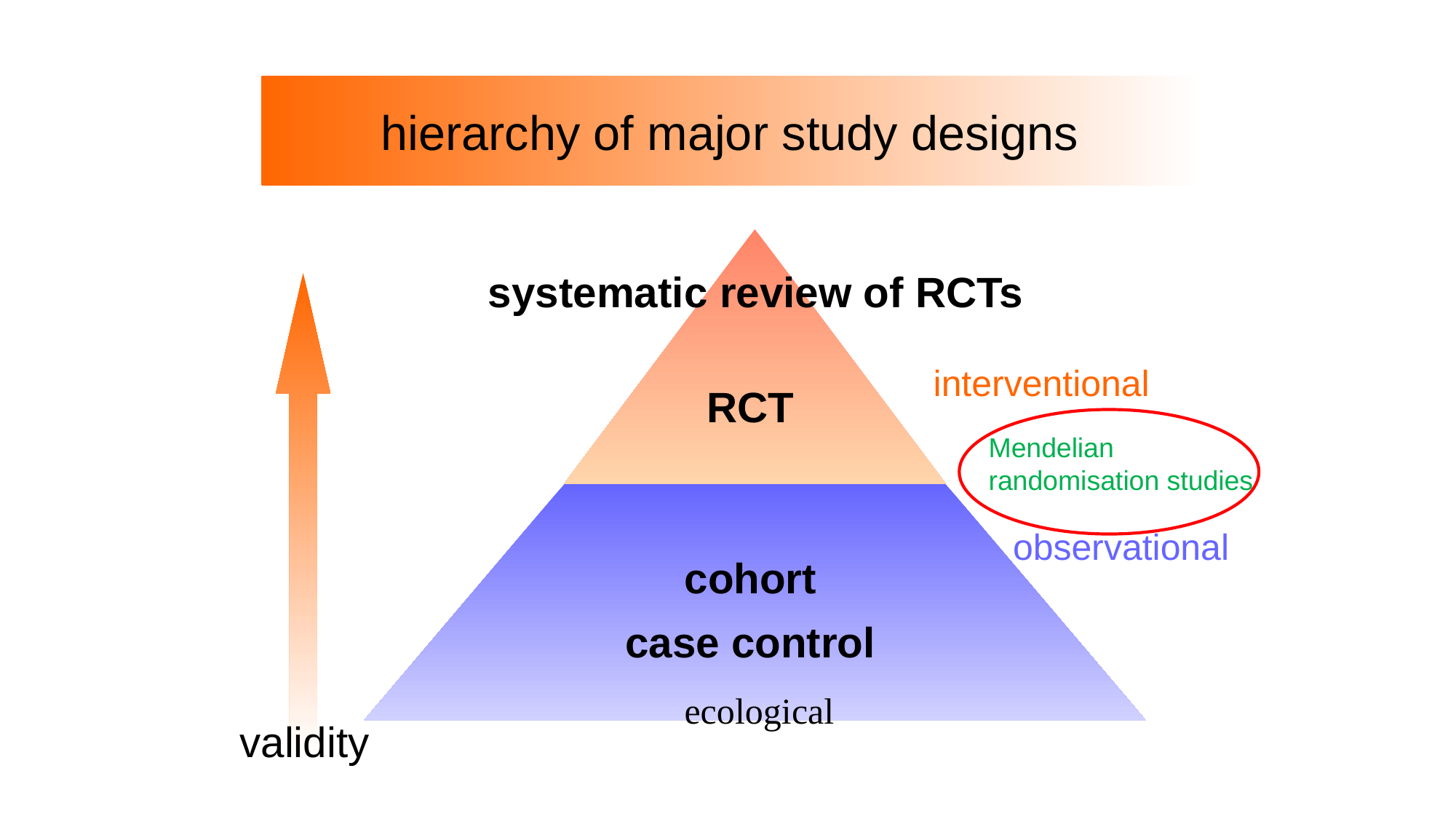

hierarchy of major study designs

systematic review of RCTs

interventional
RCT

Mendelian
randomisation studies

observational
cohort
case control
ecological
validity